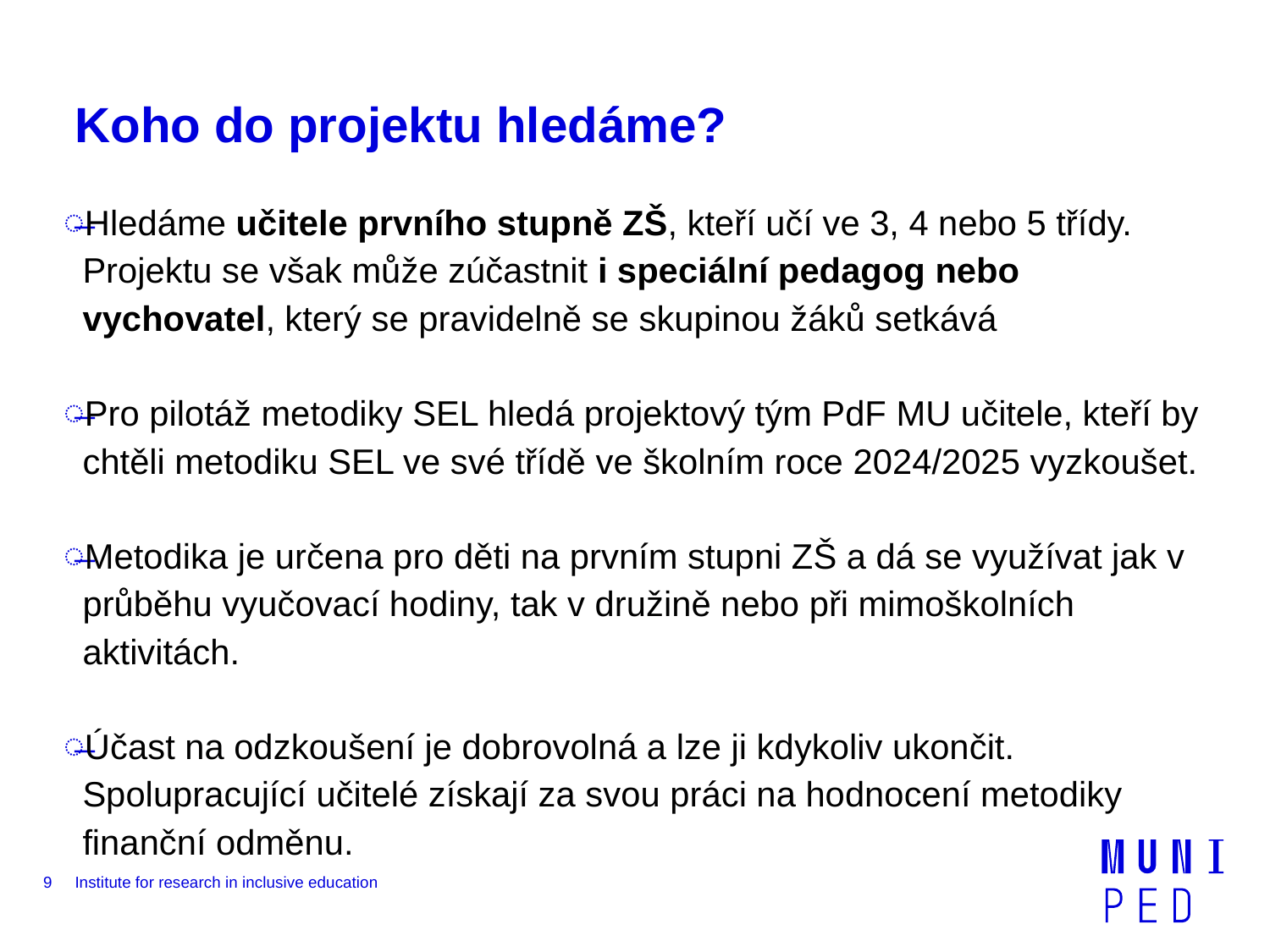

# Koho do projektu hledáme?
Hledáme učitele prvního stupně ZŠ, kteří učí ve 3, 4 nebo 5 třídy. Projektu se však může zúčastnit i speciální pedagog nebo vychovatel, který se pravidelně se skupinou žáků setkává

Pro pilotáž metodiky SEL hledá projektový tým PdF MU učitele, kteří by chtěli metodiku SEL ve své třídě ve školním roce 2024/2025 vyzkoušet.

Metodika je určena pro děti na prvním stupni ZŠ a dá se využívat jak v průběhu vyučovací hodiny, tak v družině nebo při mimoškolních aktivitách.

Účast na odzkoušení je dobrovolná a lze ji kdykoliv ukončit. Spolupracující učitelé získají za svou práci na hodnocení metodiky finanční odměnu.

9
Institute for research in inclusive education